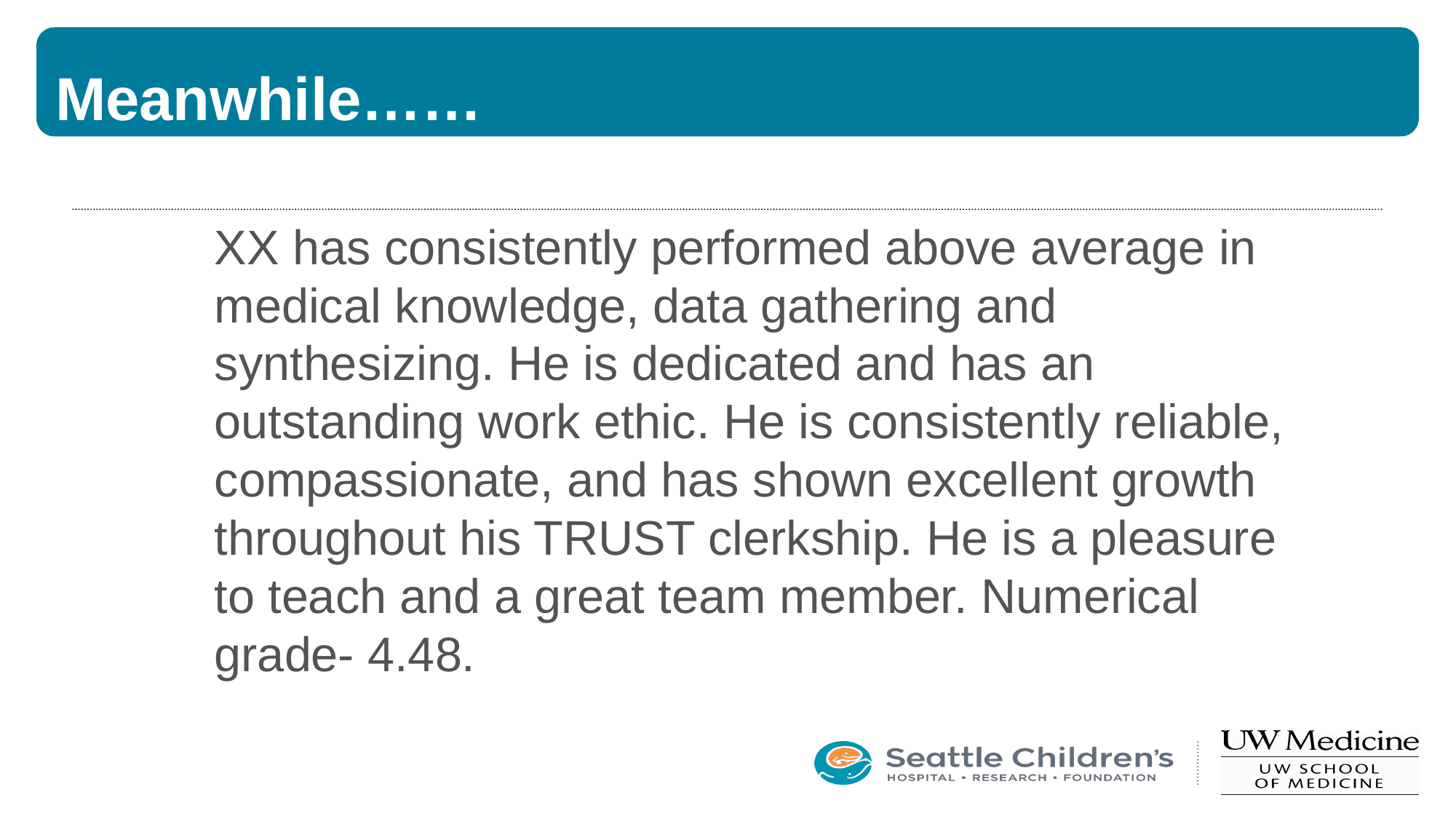

# Meanwhile……
XX has consistently performed above average in medical knowledge, data gathering and synthesizing. He is dedicated and has an outstanding work ethic. He is consistently reliable, compassionate, and has shown excellent growth throughout his TRUST clerkship. He is a pleasure to teach and a great team member. Numerical grade- 4.48.